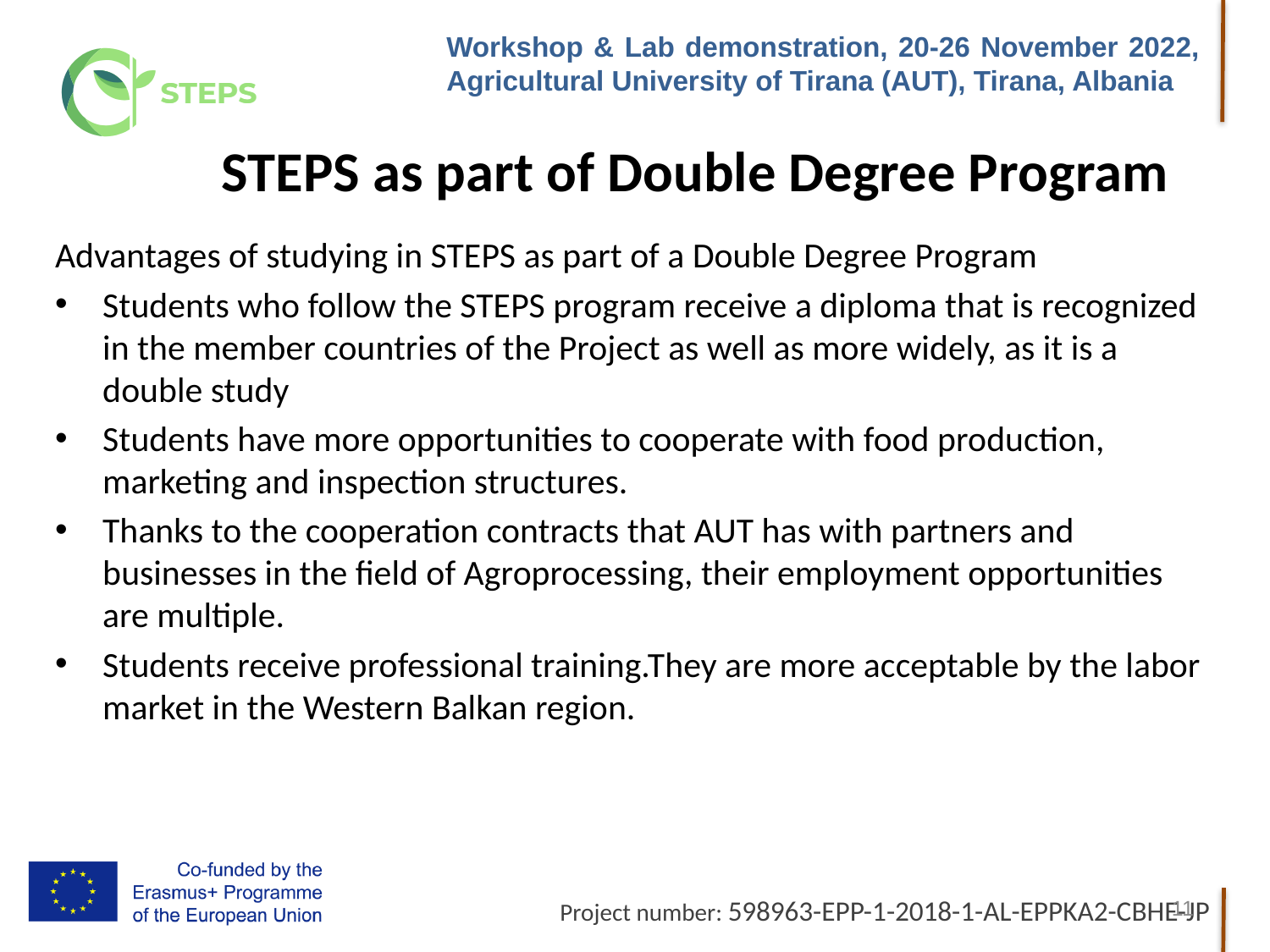

# STEPS as part of Double Degree Program
Advantages of studying in STEPS as part of a Double Degree Program
Students who follow the STEPS program receive a diploma that is recognized in the member countries of the Project as well as more widely, as it is a double study
Students have more opportunities to cooperate with food production, marketing and inspection structures.
Thanks to the cooperation contracts that AUT has with partners and businesses in the field of Agroprocessing, their employment opportunities are multiple.
Students receive professional training.They are more acceptable by the labor market in the Western Balkan region.
11